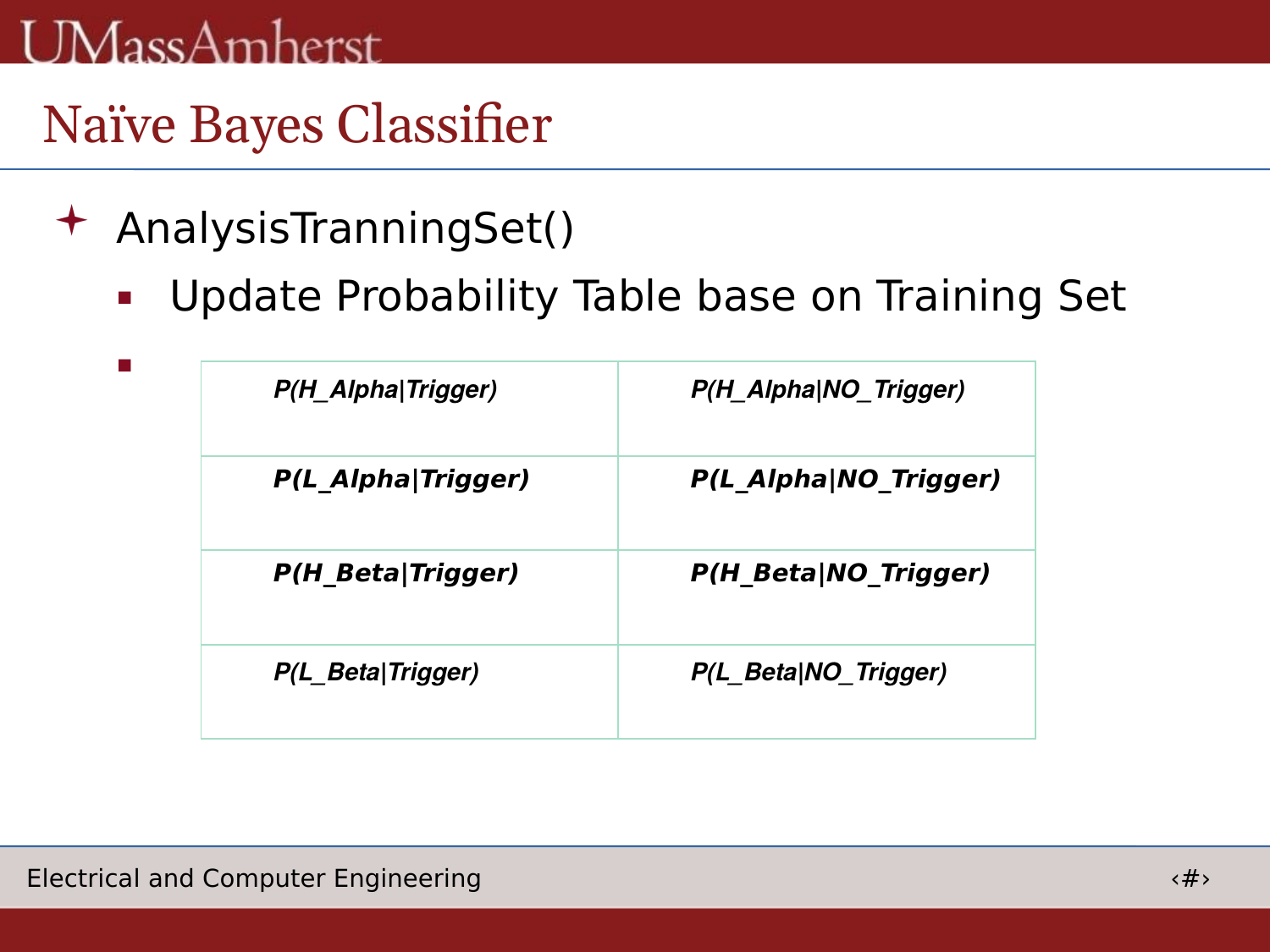

# Naïve Bayes Classifier
AnalysisTranningSet()
Update Probability Table base on Training Set

| P(H\_Alpha|Trigger) | P(H\_Alpha|NO\_Trigger) |
| --- | --- |
| P(L\_Alpha|Trigger) | P(L\_Alpha|NO\_Trigger) |
| P(H\_Beta|Trigger) | P(H\_Beta|NO\_Trigger) |
| P(L\_Beta|Trigger) | P(L\_Beta|NO\_Trigger) |